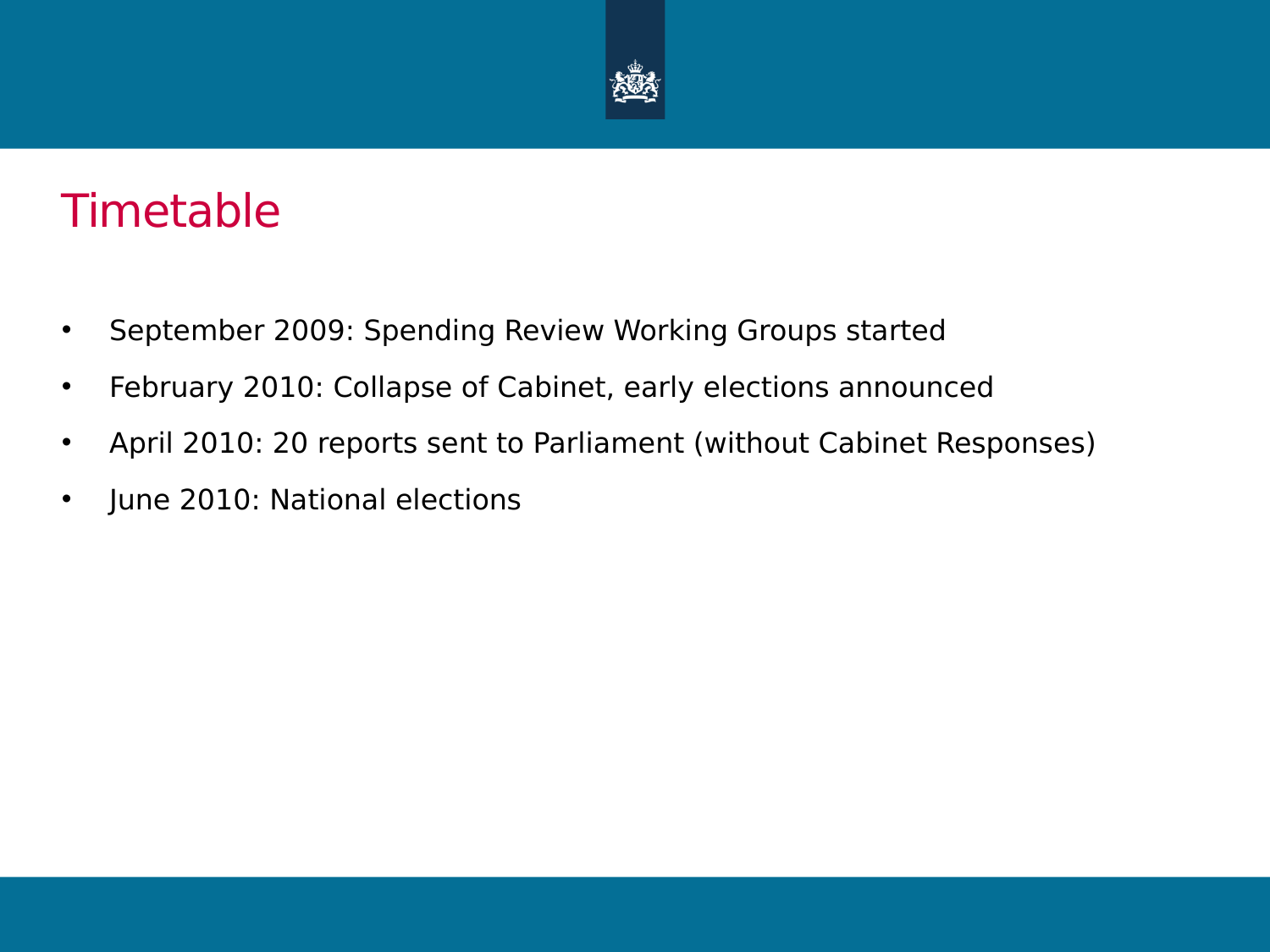

# Timetable

September 2009: Spending Review Working Groups started
February 2010: Collapse of Cabinet, early elections announced
April 2010: 20 reports sent to Parliament (without Cabinet Responses)
June 2010: National elections